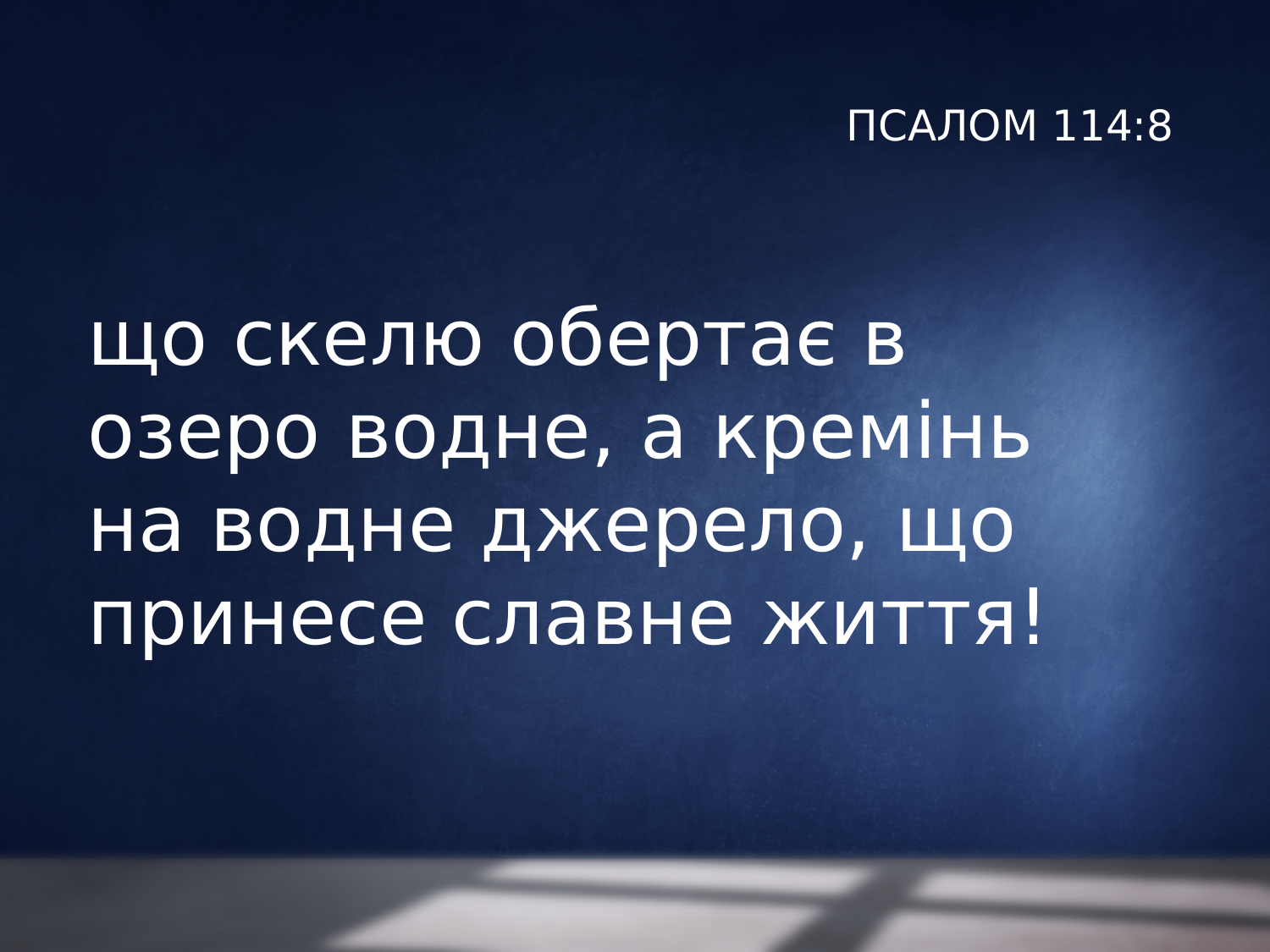

# ПСАЛОМ 114:8

що скелю обертає в
озеро водне, а кремінь
на водне джерело, що принесе славне життя!